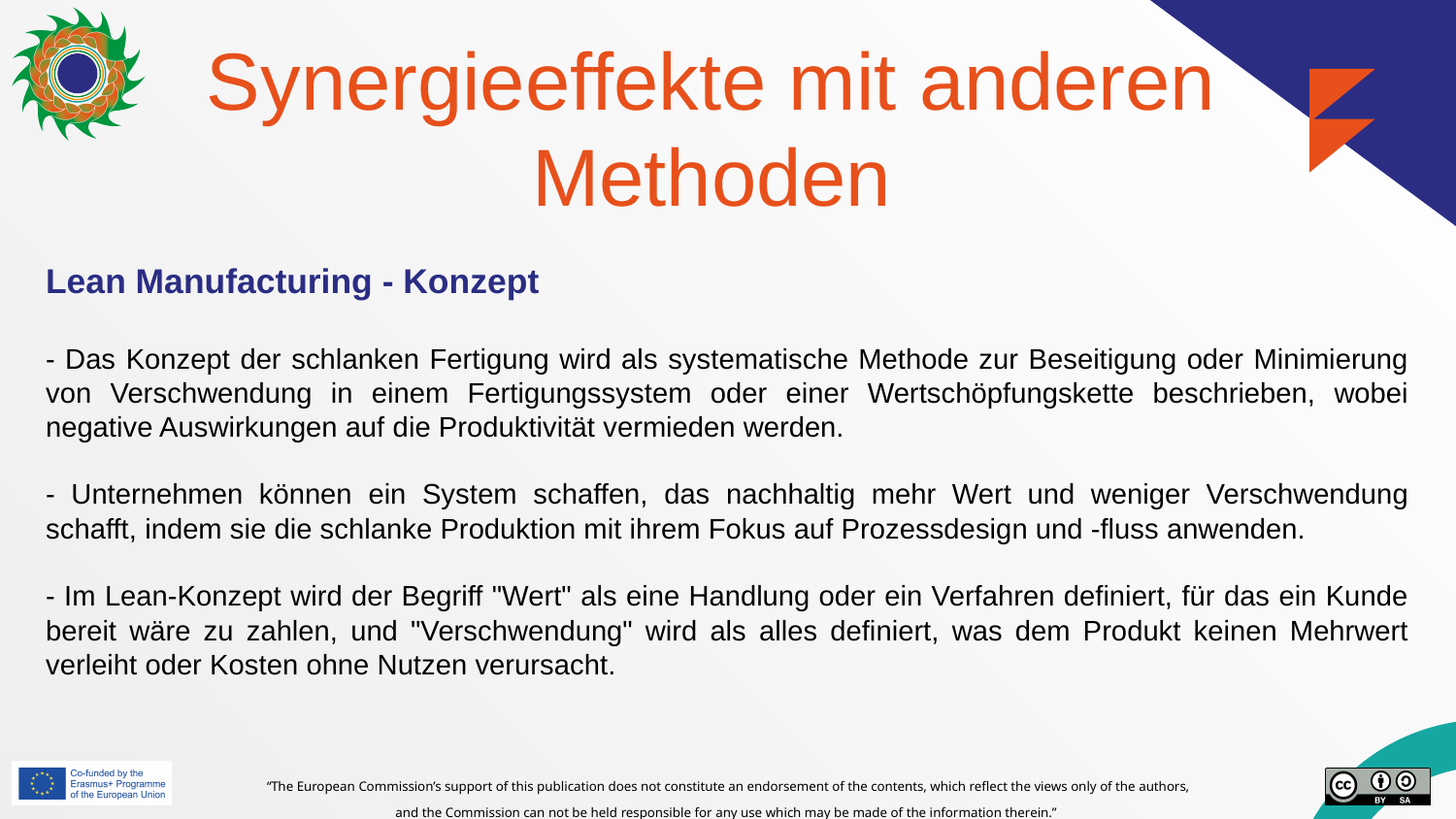

# Synergieeffekte mit anderen Methoden
Lean Manufacturing - Konzept
- Das Konzept der schlanken Fertigung wird als systematische Methode zur Beseitigung oder Minimierung von Verschwendung in einem Fertigungssystem oder einer Wertschöpfungskette beschrieben, wobei negative Auswirkungen auf die Produktivität vermieden werden.

- Unternehmen können ein System schaffen, das nachhaltig mehr Wert und weniger Verschwendung schafft, indem sie die schlanke Produktion mit ihrem Fokus auf Prozessdesign und -fluss anwenden.

- Im Lean-Konzept wird der Begriff "Wert" als eine Handlung oder ein Verfahren definiert, für das ein Kunde bereit wäre zu zahlen, und "Verschwendung" wird als alles definiert, was dem Produkt keinen Mehrwert verleiht oder Kosten ohne Nutzen verursacht.